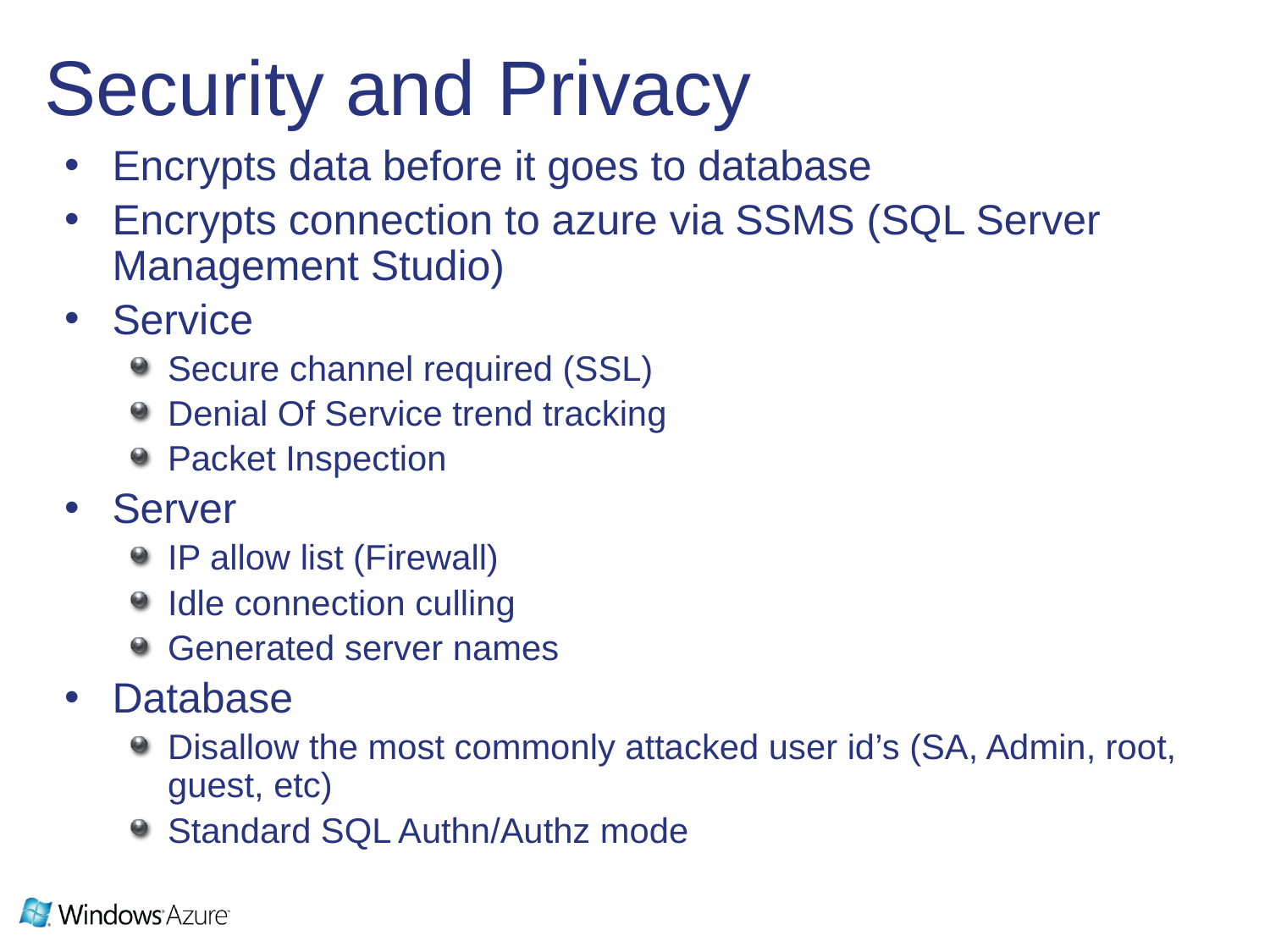

# Security and Privacy
Encrypts data before it goes to database
Encrypts connection to azure via SSMS (SQL Server Management Studio)
Service
Secure channel required (SSL)
Denial Of Service trend tracking
Packet Inspection
Server
IP allow list (Firewall)
Idle connection culling
Generated server names
Database
Disallow the most commonly attacked user id’s (SA, Admin, root, guest, etc)
Standard SQL Authn/Authz mode